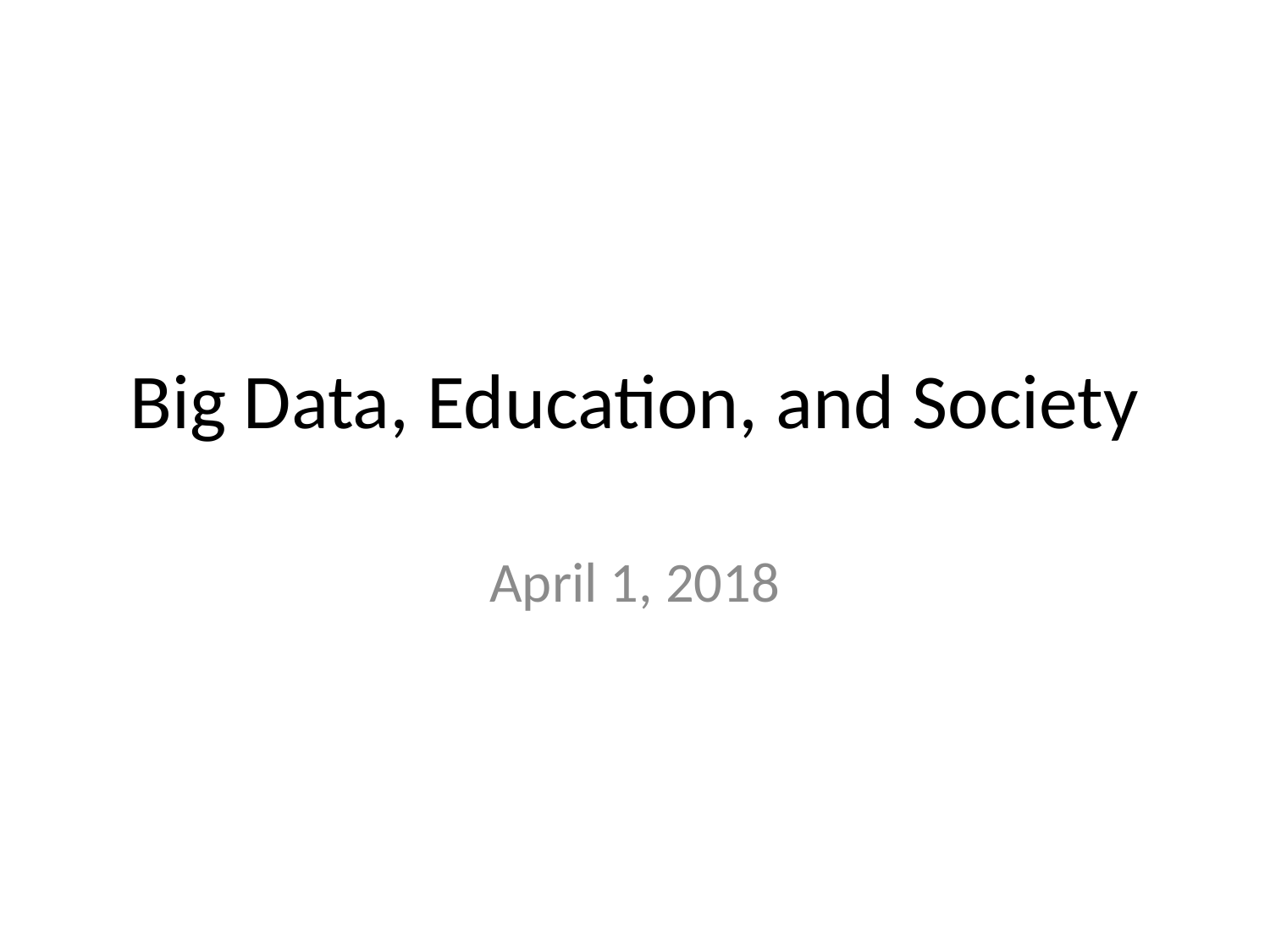

# Big Data, Education, and Society
April 1, 2018